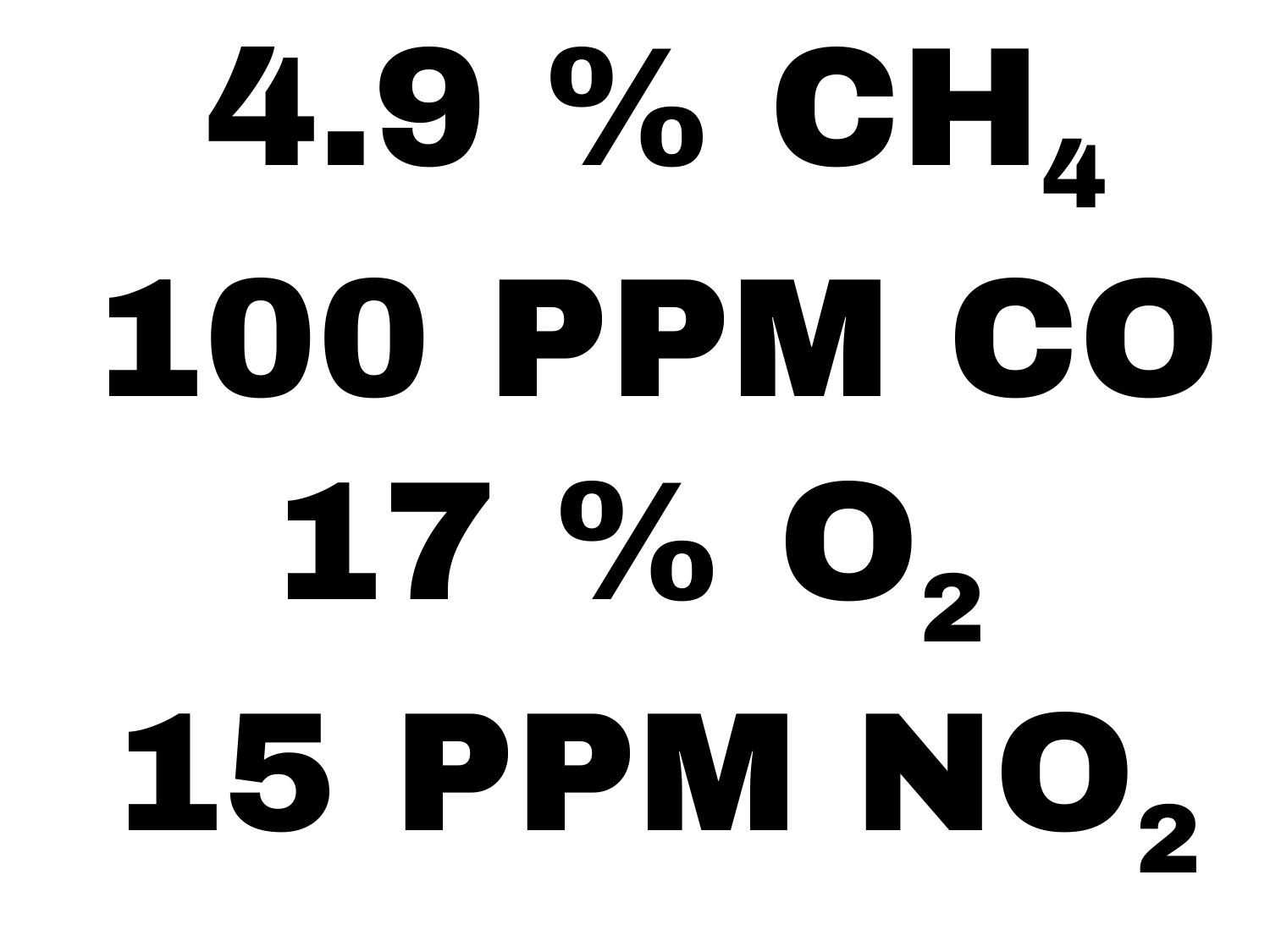

# 4.9 % CH4 100 PPM CO 17 % O2 15 PPM NO2